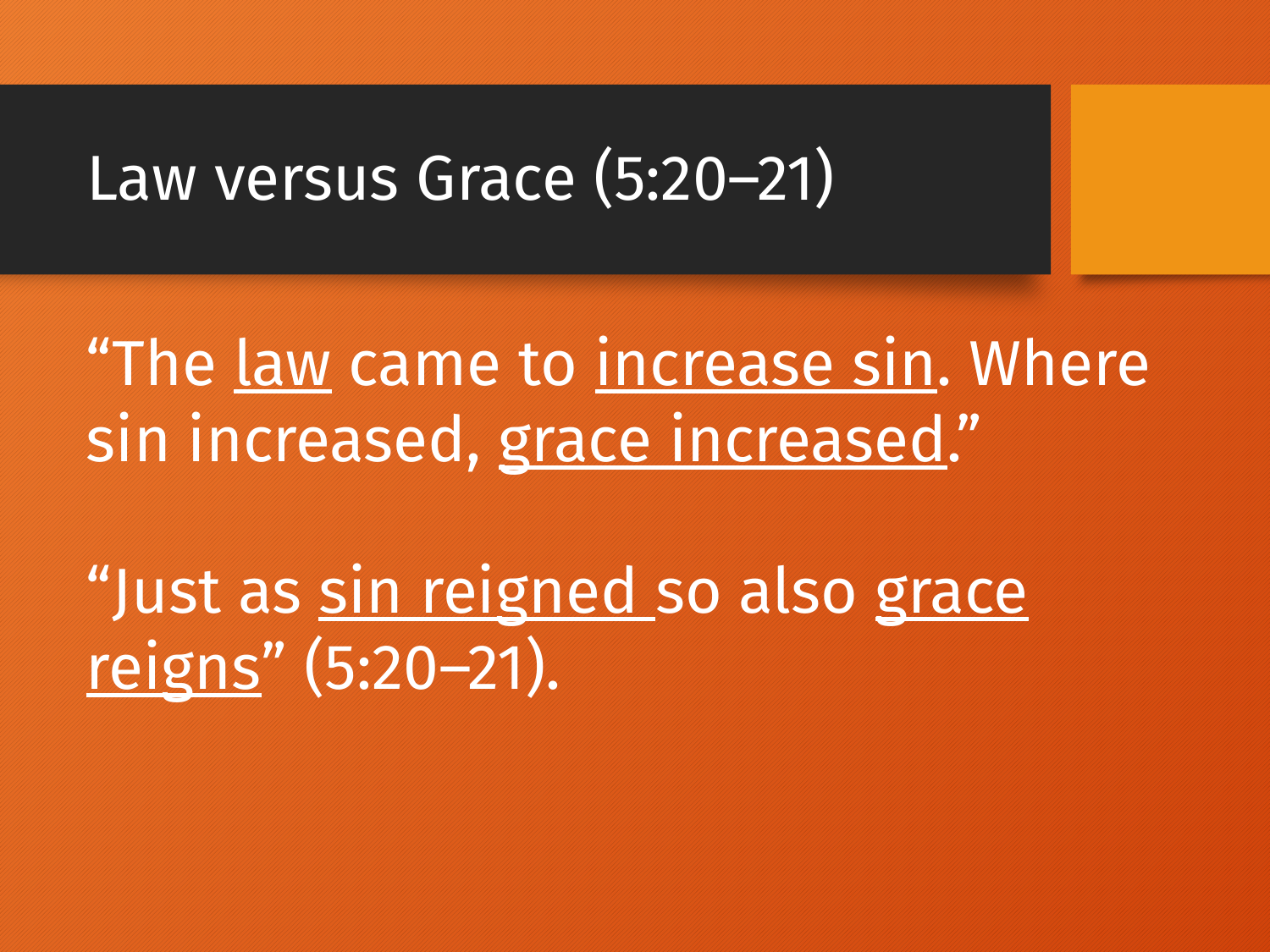

# Law versus Grace (5:20–21)
“The law came to increase sin. Where sin increased, grace increased.”
“Just as sin reigned so also grace reigns” (5:20–21).